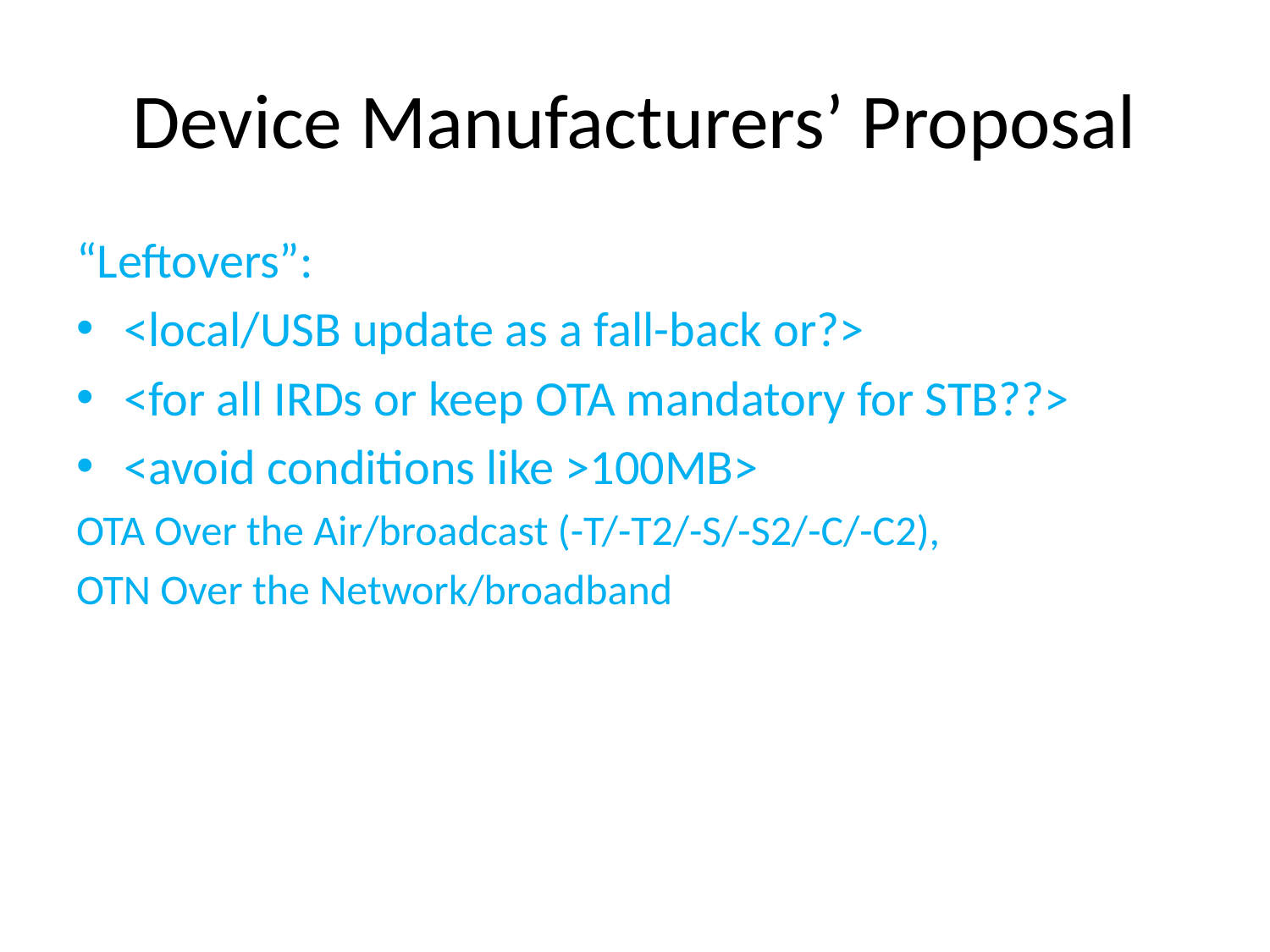

# Device Manufacturers’ Proposal
“Leftovers”:
<local/USB update as a fall-back or?>
<for all IRDs or keep OTA mandatory for STB??>
<avoid conditions like >100MB>
OTA Over the Air/broadcast (-T/-T2/-S/-S2/-C/-C2),
OTN Over the Network/broadband